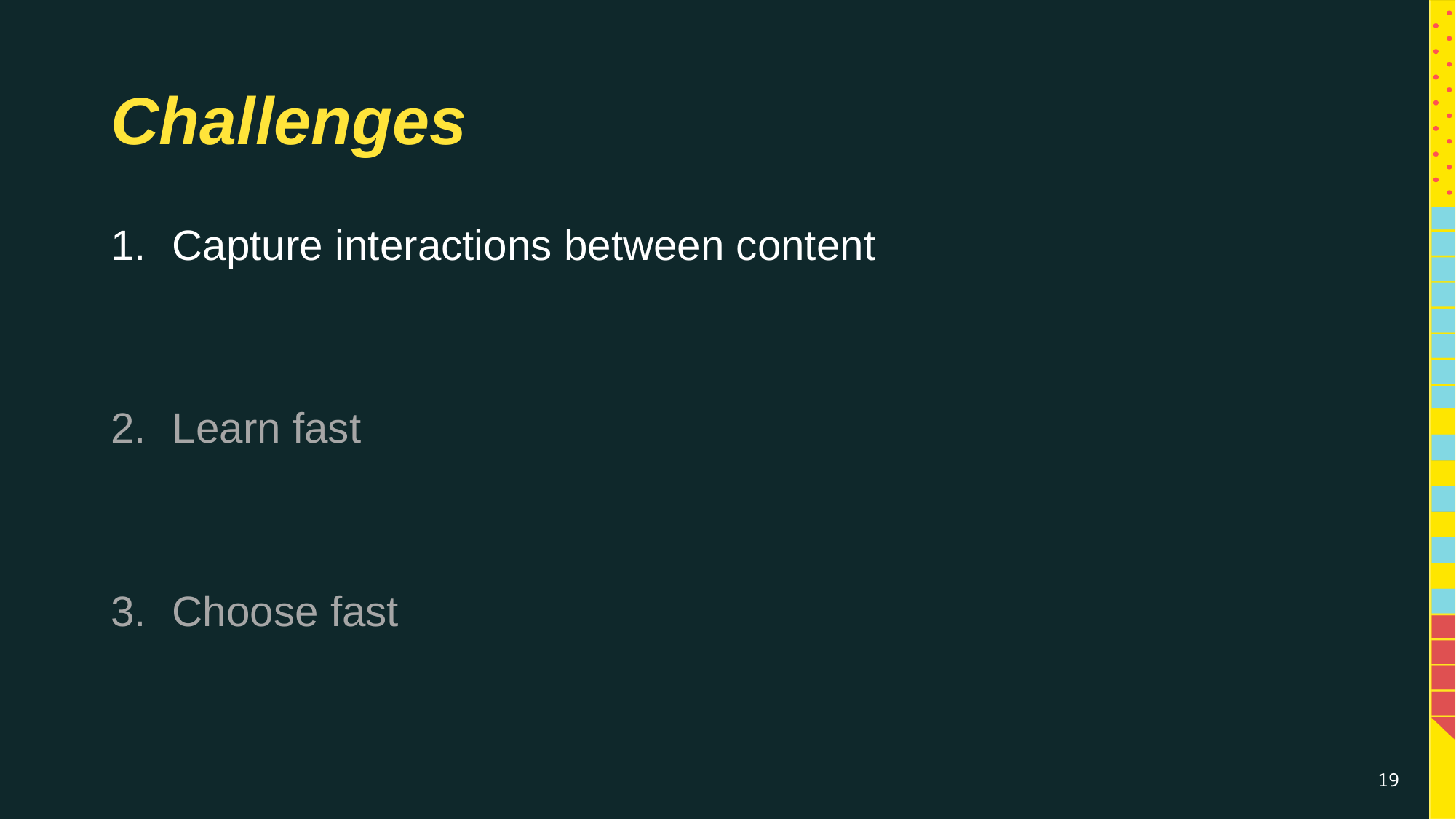

# Challenges
Capture interactions between content

Learn fast

Choose fast
19